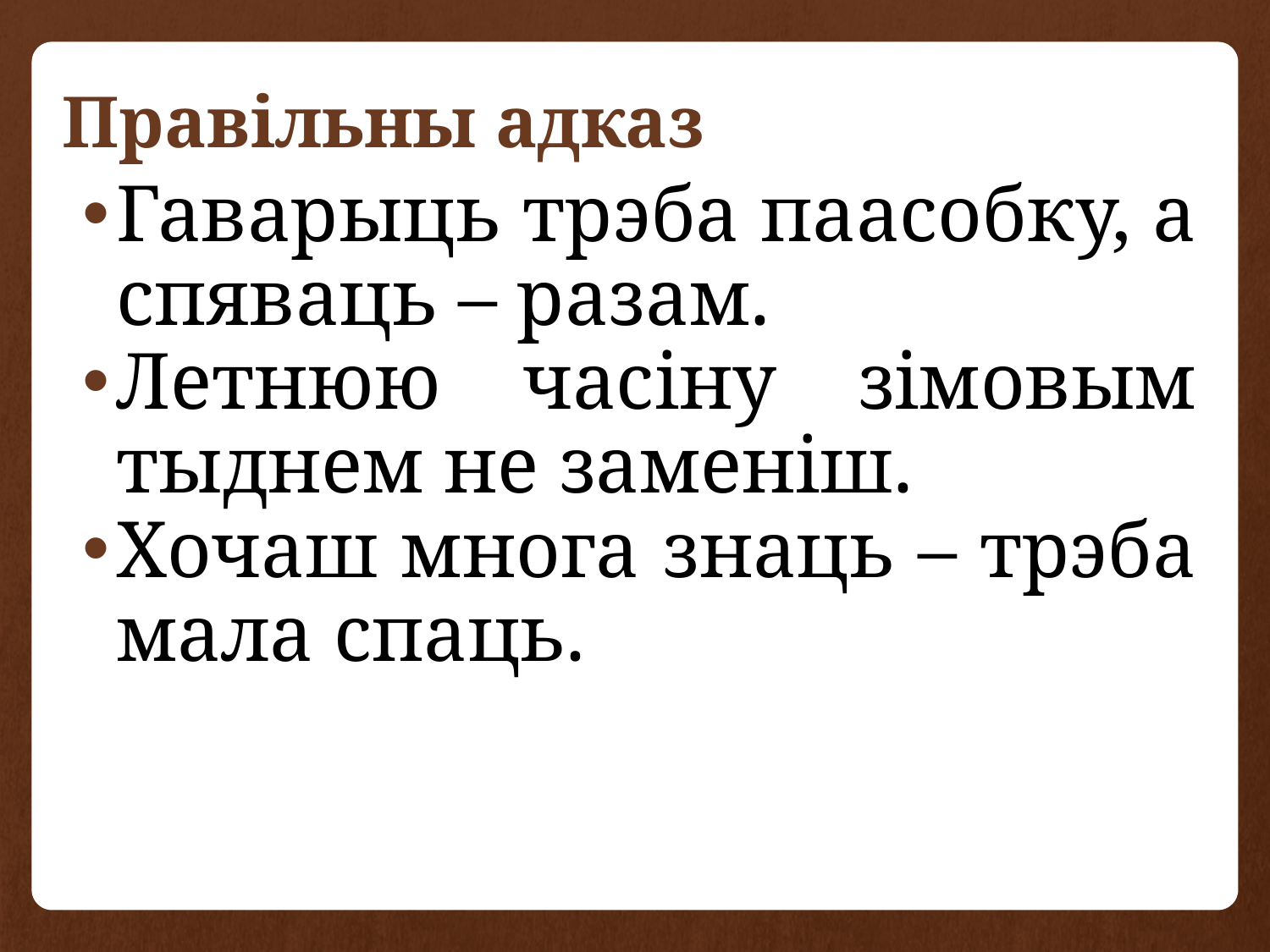

# Правільны адказ
Гаварыць трэба паасобку, а спяваць – разам.
Летнюю часіну зімовым тыднем не заменіш.
Хочаш многа знаць – трэба мала спаць.